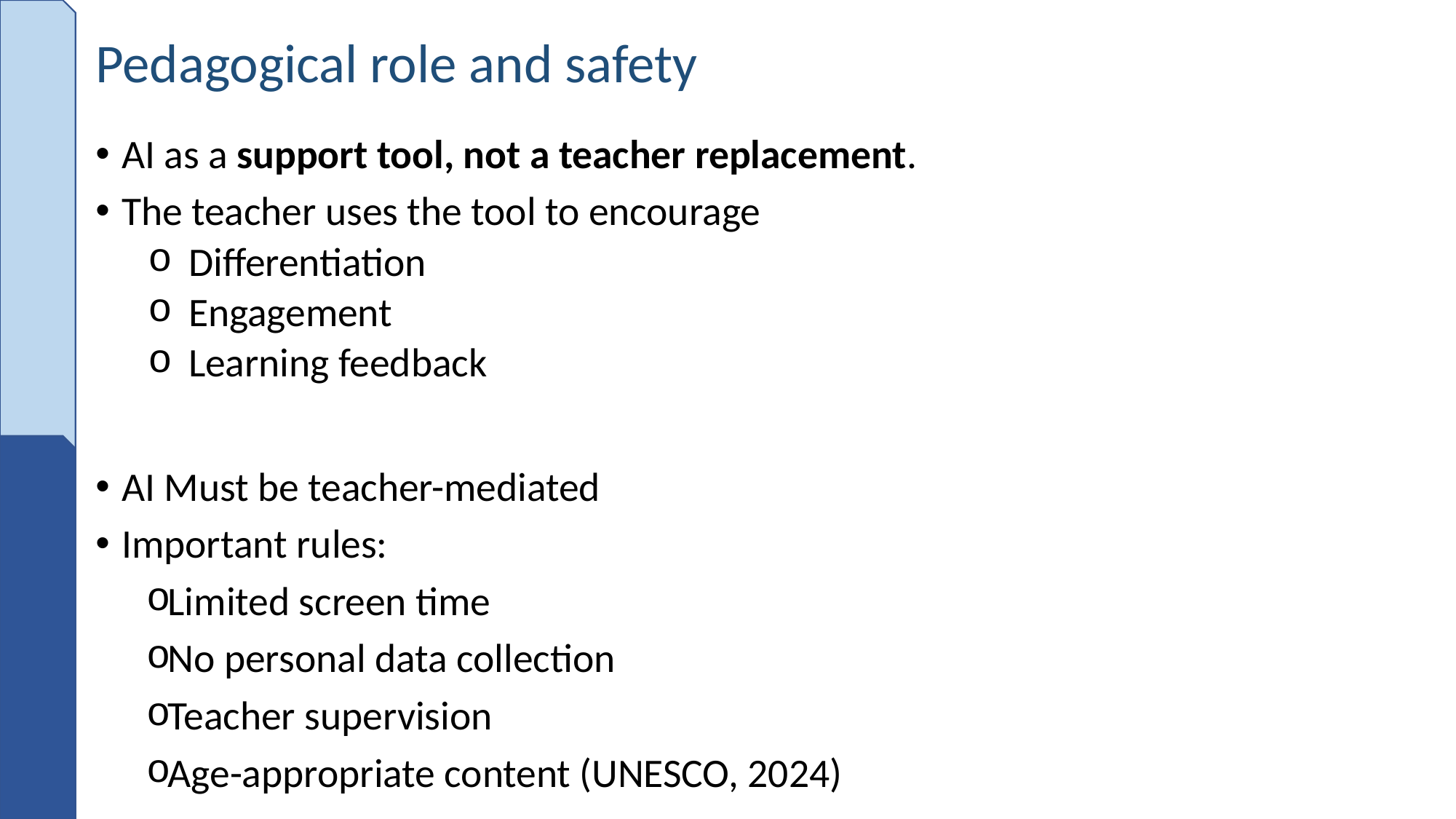

# Pedagogical role and safety
AI as a support tool, not a teacher replacement.
The teacher uses the tool to encourage
Differentiation
Engagement
Learning feedback

AI Must be teacher-mediated
Important rules:
Limited screen time
No personal data collection
Teacher supervision
Age-appropriate content (UNESCO, 2024)